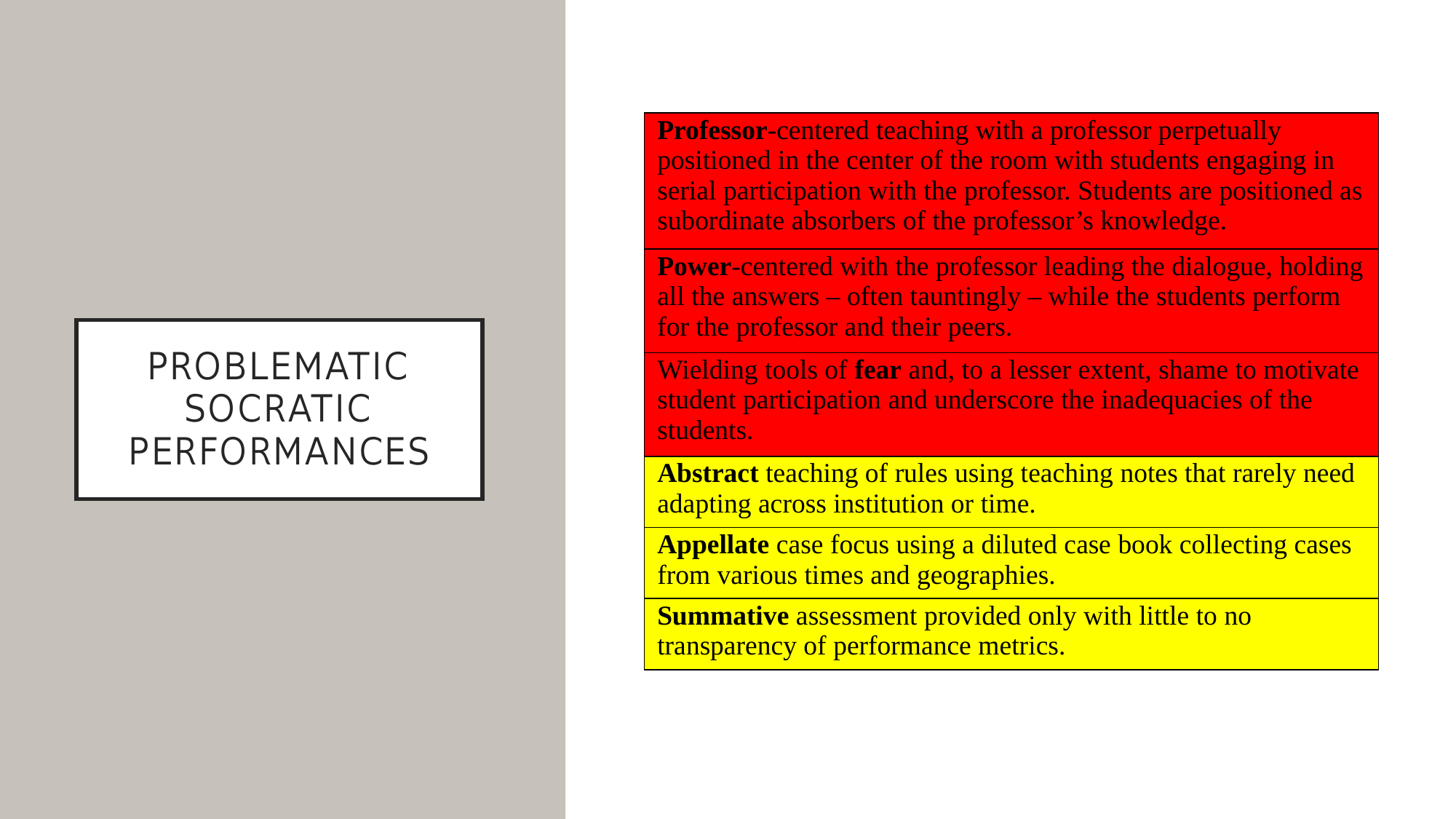

| Professor-centered teaching with a professor perpetually positioned in the center of the room with students engaging in serial participation with the professor. Students are positioned as subordinate absorbers of the professor’s knowledge. |
| --- |
| Power-centered with the professor leading the dialogue, holding all the answers – often tauntingly – while the students perform for the professor and their peers. |
| Wielding tools of fear and, to a lesser extent, shame to motivate student participation and underscore the inadequacies of the students. |
| Abstract teaching of rules using teaching notes that rarely need adapting across institution or time. |
| Appellate case focus using a diluted case book collecting cases from various times and geographies. |
| Summative assessment provided only with little to no transparency of performance metrics. |
# Problematic Socratic Performances